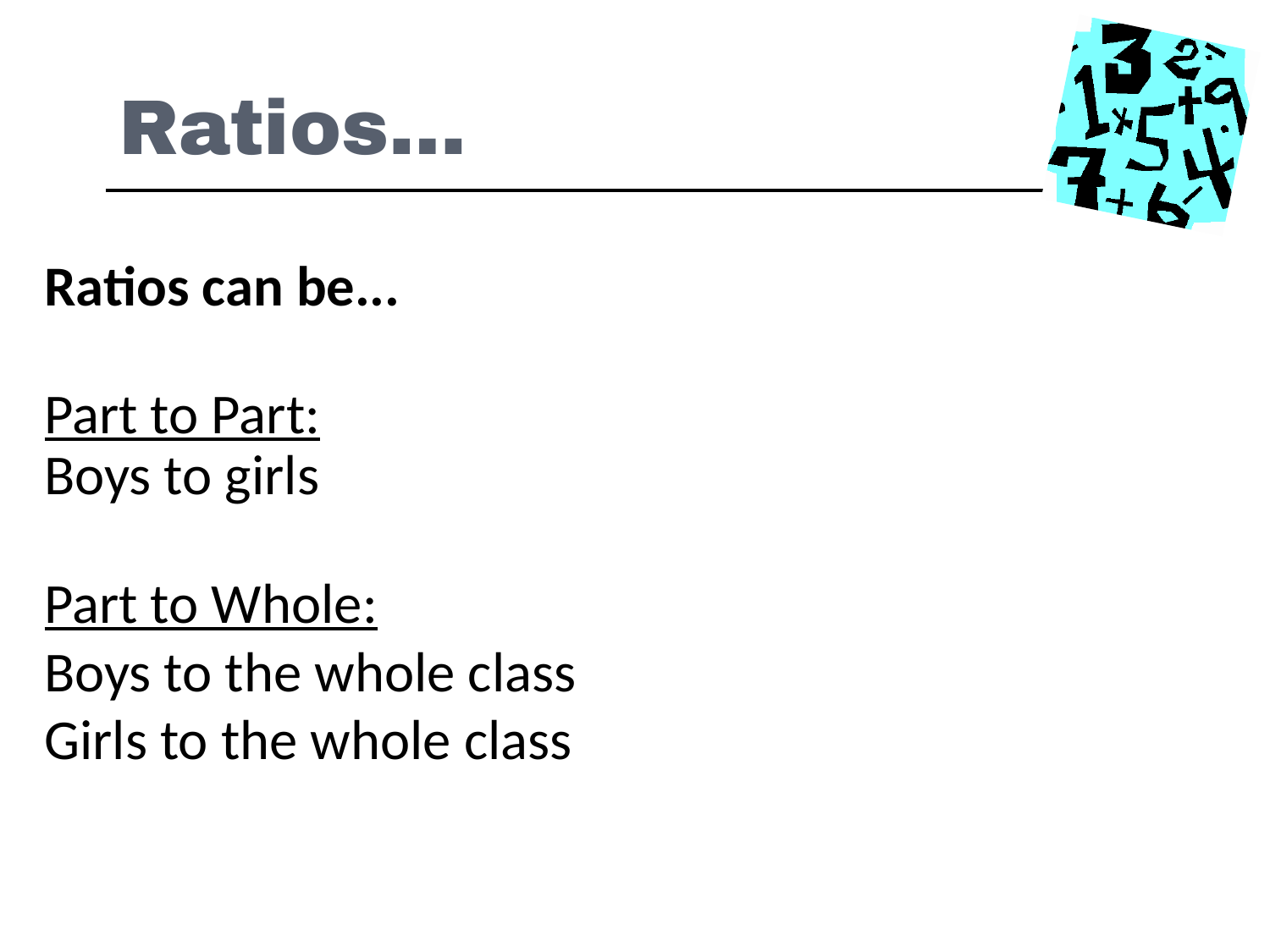

Ratios…

Ratios can be...

Part to Part:
Boys to girls

Part to Whole:
Boys to the whole class
Girls to the whole class